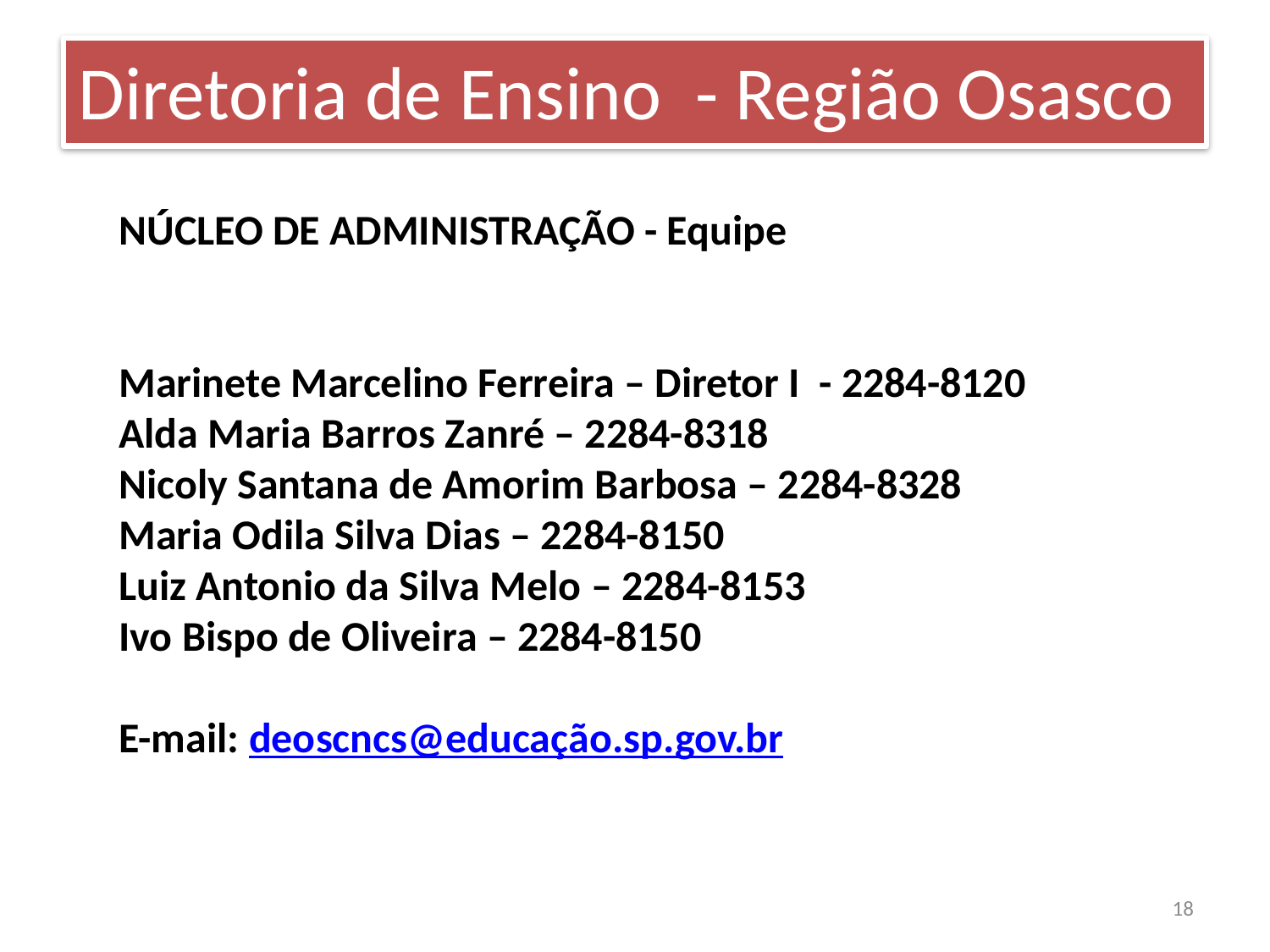

Diretoria de Ensino  - Região Osasco
NÚCLEO DE ADMINISTRAÇÃO - Equipe

Marinete Marcelino Ferreira – Diretor I  - 2284-8120
Alda Maria Barros Zanré – 2284-8318
Nicoly Santana de Amorim Barbosa – 2284-8328
Maria Odila Silva Dias – 2284-8150
Luiz Antonio da Silva Melo – 2284-8153
Ivo Bispo de Oliveira – 2284-8150

E-mail: deoscncs@educação.sp.gov.br
18